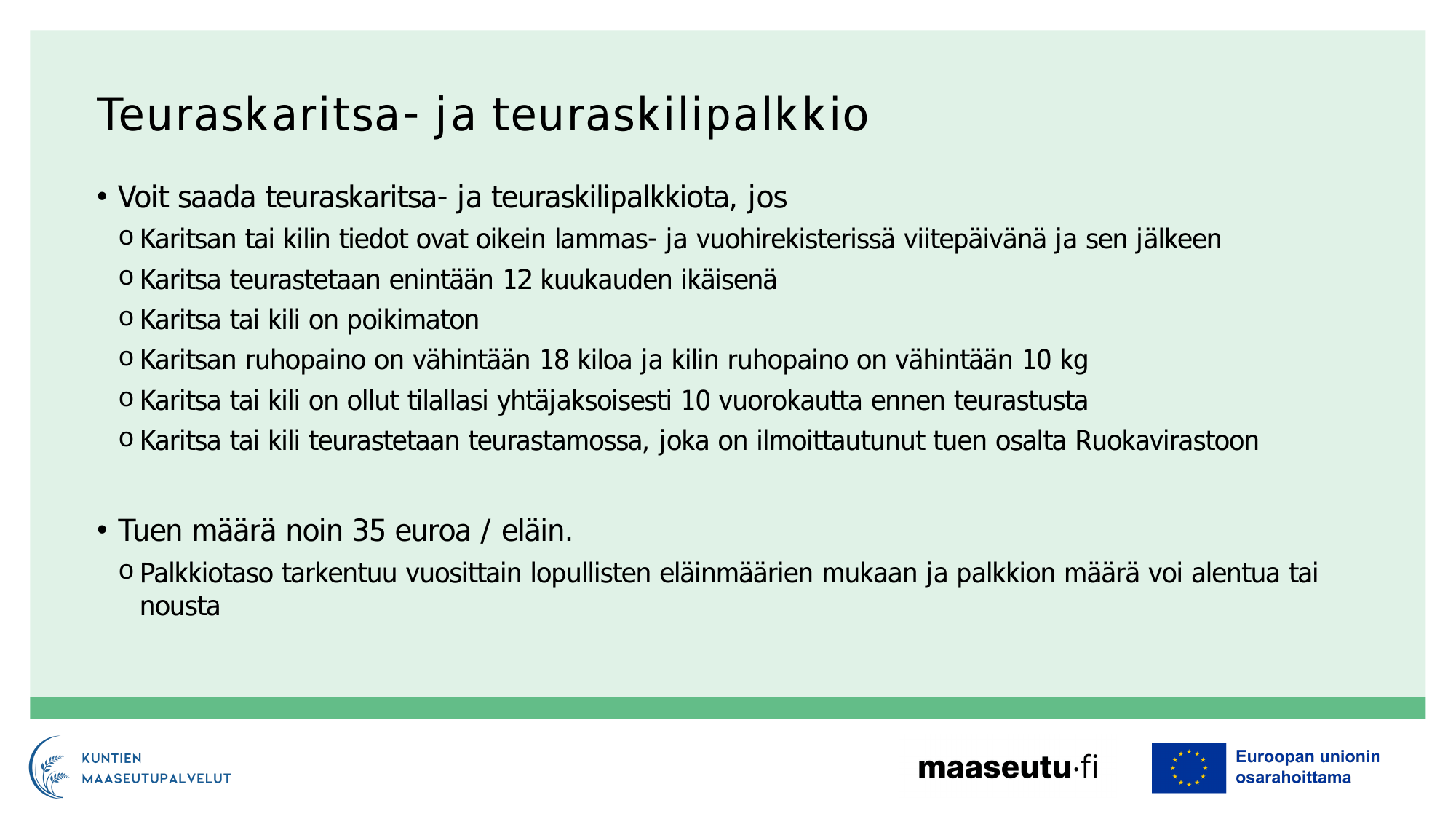

# Teuraskaritsa- ja teuraskilipalkkio
Voit saada teuraskaritsa- ja teuraskilipalkkiota, jos
Karitsan tai kilin tiedot ovat oikein lammas- ja vuohirekisterissä viitepäivänä ja sen jälkeen
Karitsa teurastetaan enintään 12 kuukauden ikäisenä
Karitsa tai kili on poikimaton
Karitsan ruhopaino on vähintään 18 kiloa ja kilin ruhopaino on vähintään 10 kg
Karitsa tai kili on ollut tilallasi yhtäjaksoisesti 10 vuorokautta ennen teurastusta
Karitsa tai kili teurastetaan teurastamossa, joka on ilmoittautunut tuen osalta Ruokavirastoon

Tuen määrä noin 35 euroa / eläin.
Palkkiotaso tarkentuu vuosittain lopullisten eläinmäärien mukaan ja palkkion määrä voi alentua tai nousta